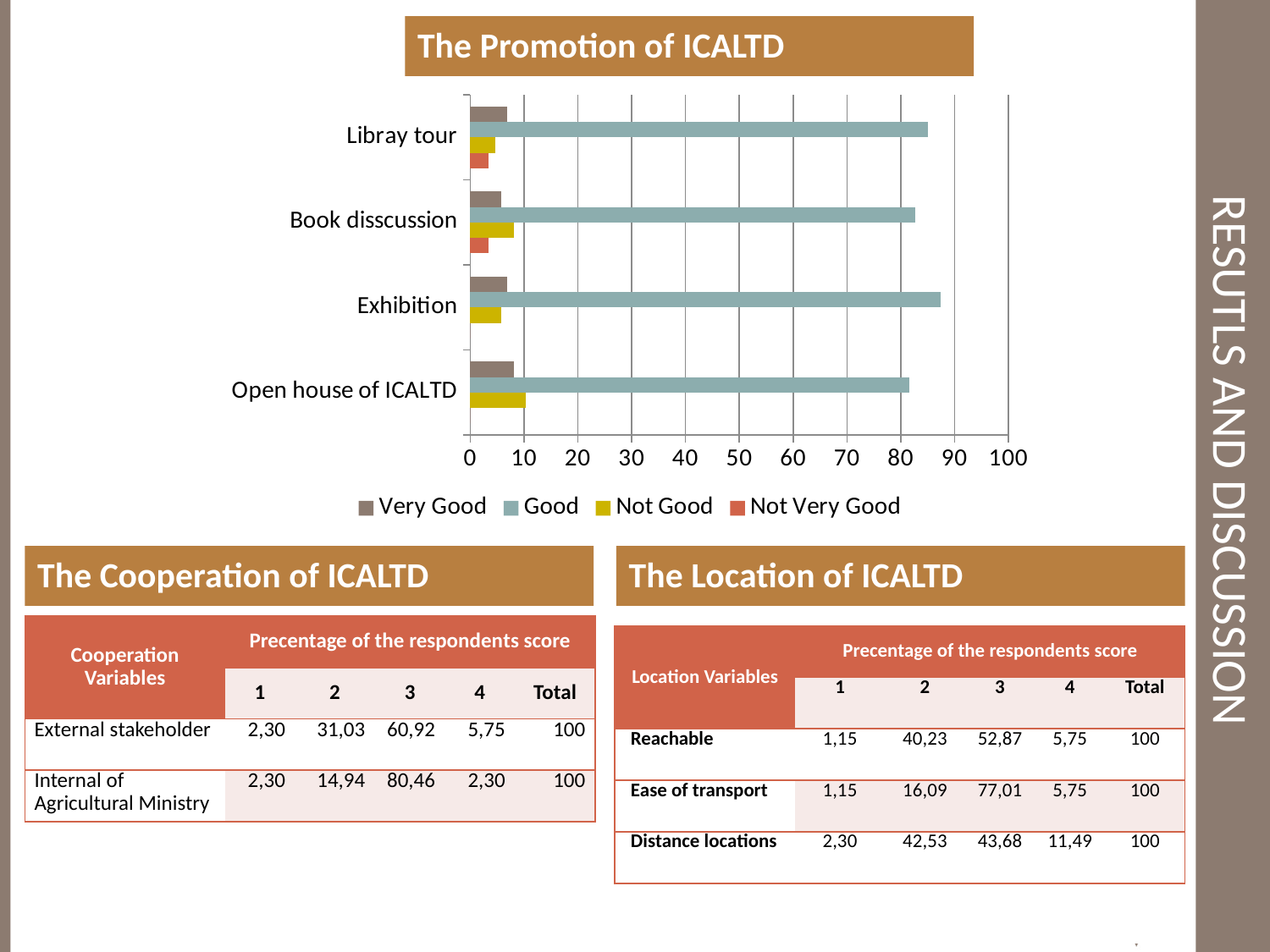

The Promotion of ICALTD
# RESUTLS AND DISCUSSION

### Chart

| Category | Not Very Good | Not Good | Good | Very Good |
|---|---|---|---|---|
| Open house of ICALTD | 0.0 | 10.34 | 81.61 | 8.05 |
| Exhibition | 0.0 | 5.75 | 87.36 | 6.9 |
| Book disscussion | 3.35 | 8.05 | 82.76 | 5.75 |
| Libray tour | 3.45 | 4.6 | 85.06 | 6.9 |
The Cooperation of ICALTD
The Location of ICALTD
| Cooperation Variables | Precentage of the respondents score |  |  |  |  |
| --- | --- | --- | --- | --- | --- |
|  | 1 | 2 | 3 | 4 | Total |
| External stakeholder | 2,30 | 31,03 | 60,92 | 5,75 | 100 |
| Internal of Agricultural Ministry | 2,30 | 14,94 | 80,46 | 2,30 | 100 |
| Location Variables | Precentage of the respondents score |  |  |  |  |
| --- | --- | --- | --- | --- | --- |
|  | 1 | 2 | 3 | 4 | Total |
| Reachable | 1,15 | 40,23 | 52,87 | 5,75 | 100 |
| Ease of transport | 1,15 | 16,09 | 77,01 | 5,75 | 100 |
| Distance locations | 2,30 | 42,53 | 43,68 | 11,49 | 100 |